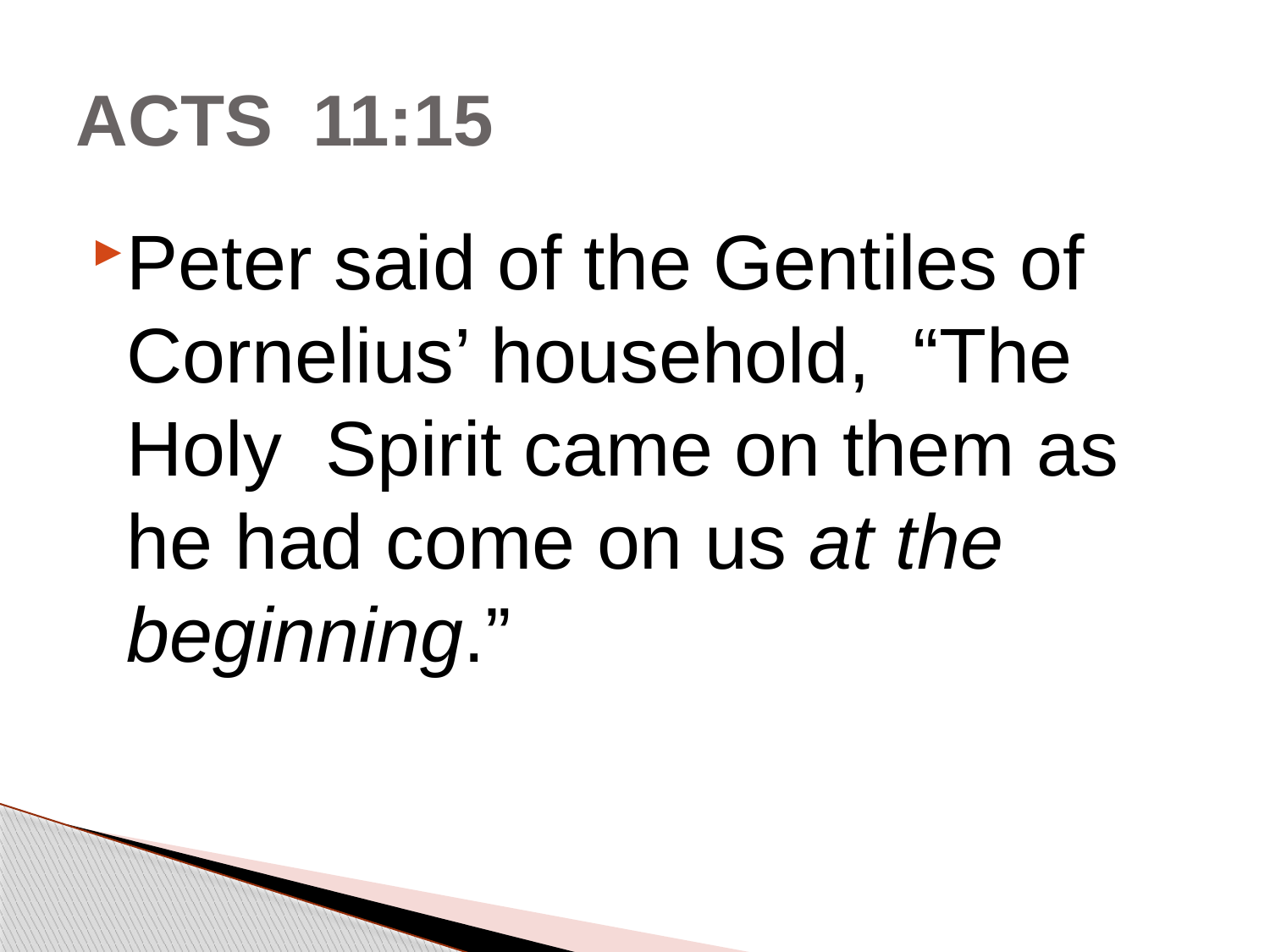

# ACTS  11:15
Peter said of the Gentiles of Cornelius’ household,  “The Holy  Spirit came on them as he had come on us at the beginning.”